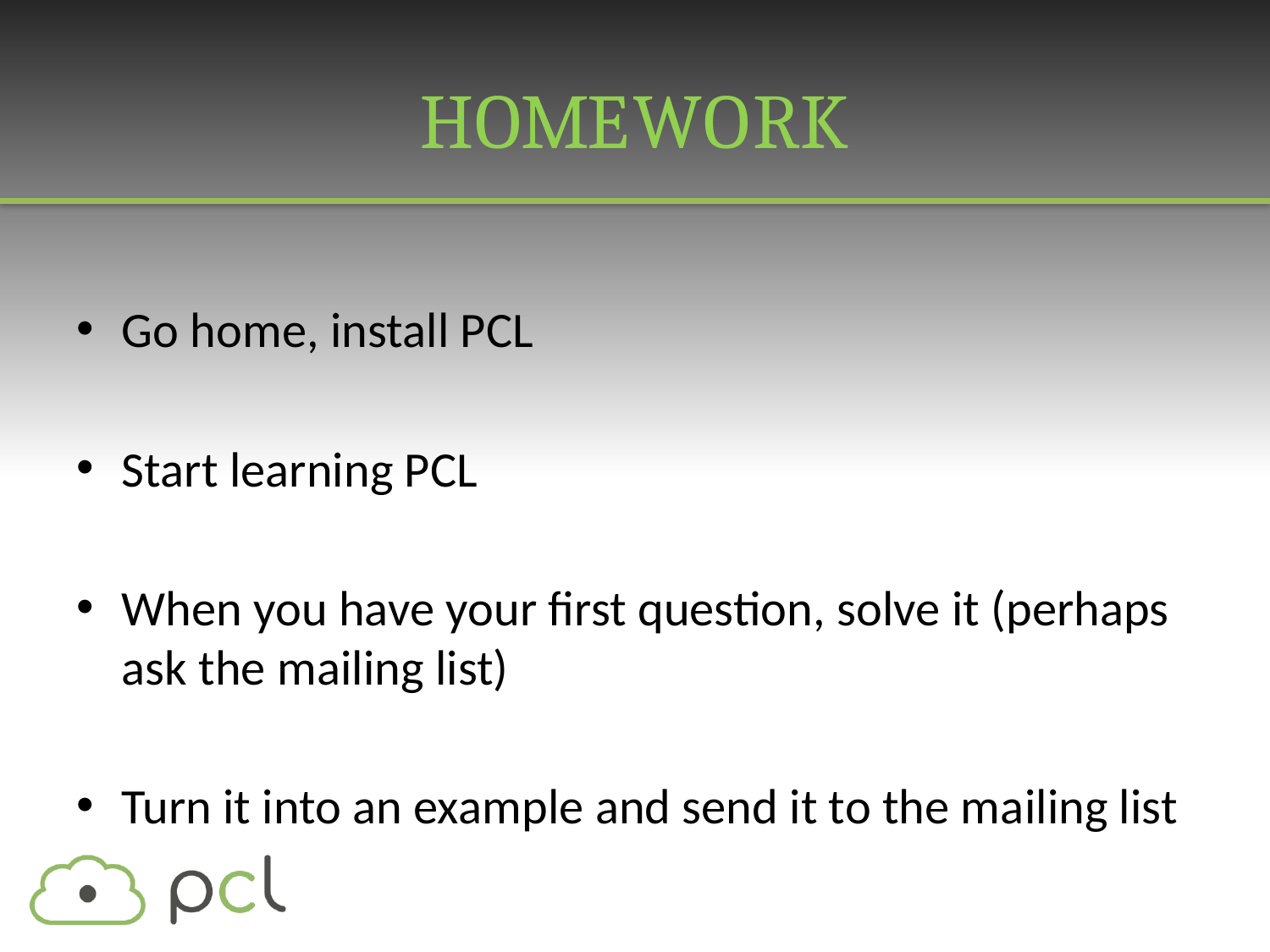

# Homework

Go home, install PCL

Start learning PCL

When you have your first question, solve it (perhaps ask the mailing list)

Turn it into an example and send it to the mailing list